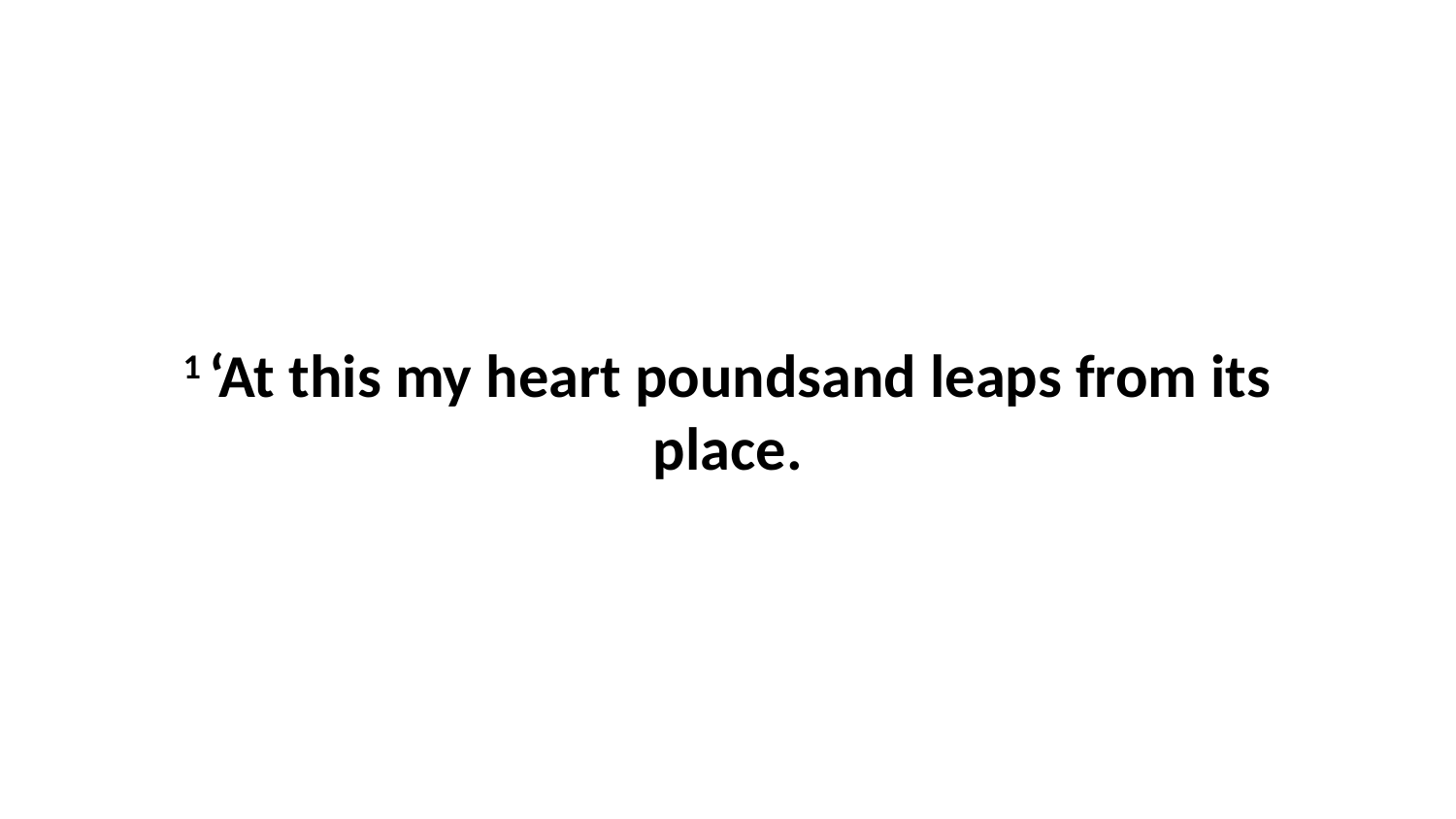

1 ‘At this my heart poundsand leaps from its place.